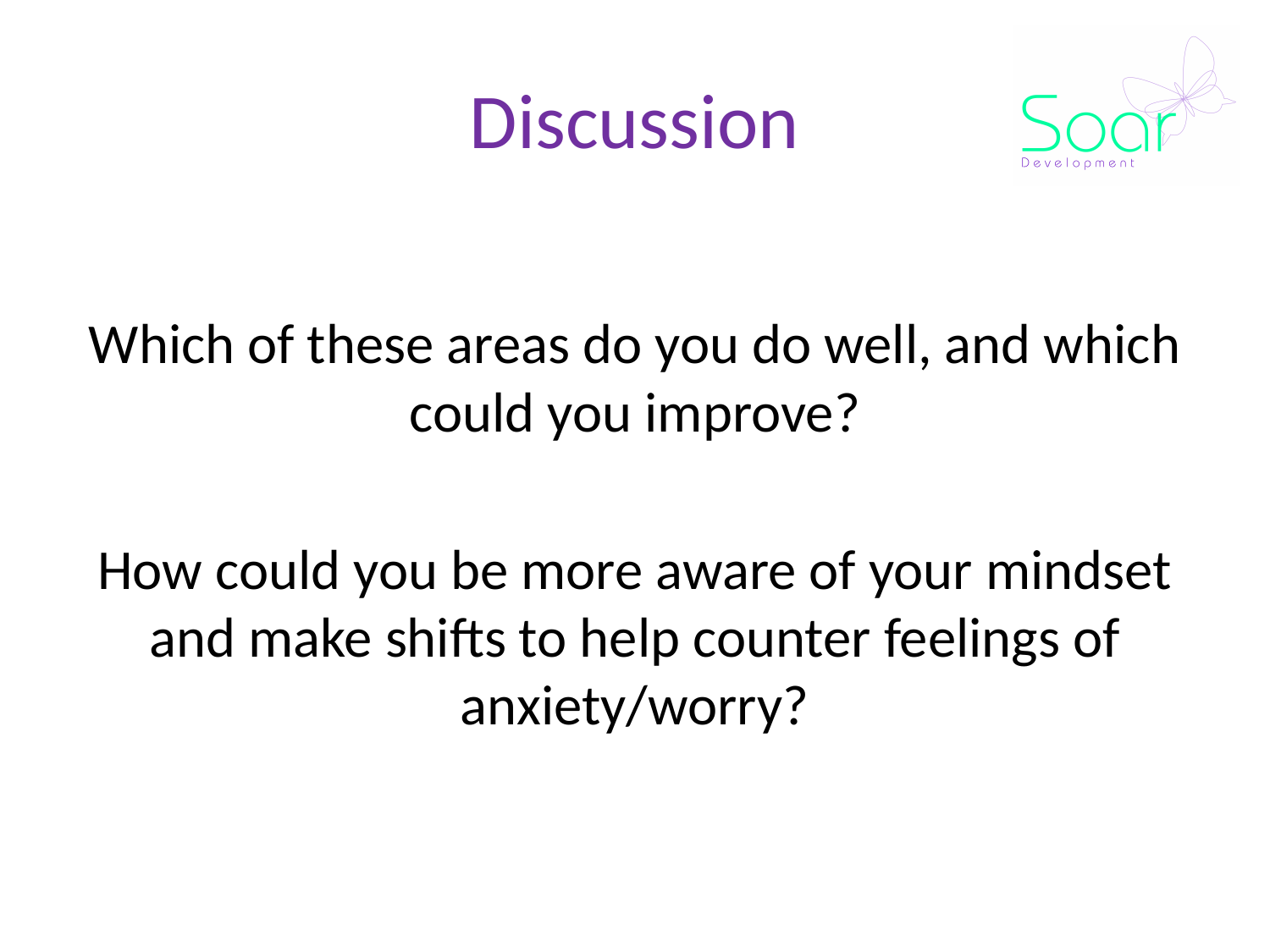

# Discussion

Which of these areas do you do well, and which could you improve?

How could you be more aware of your mindset and make shifts to help counter feelings of anxiety/worry?